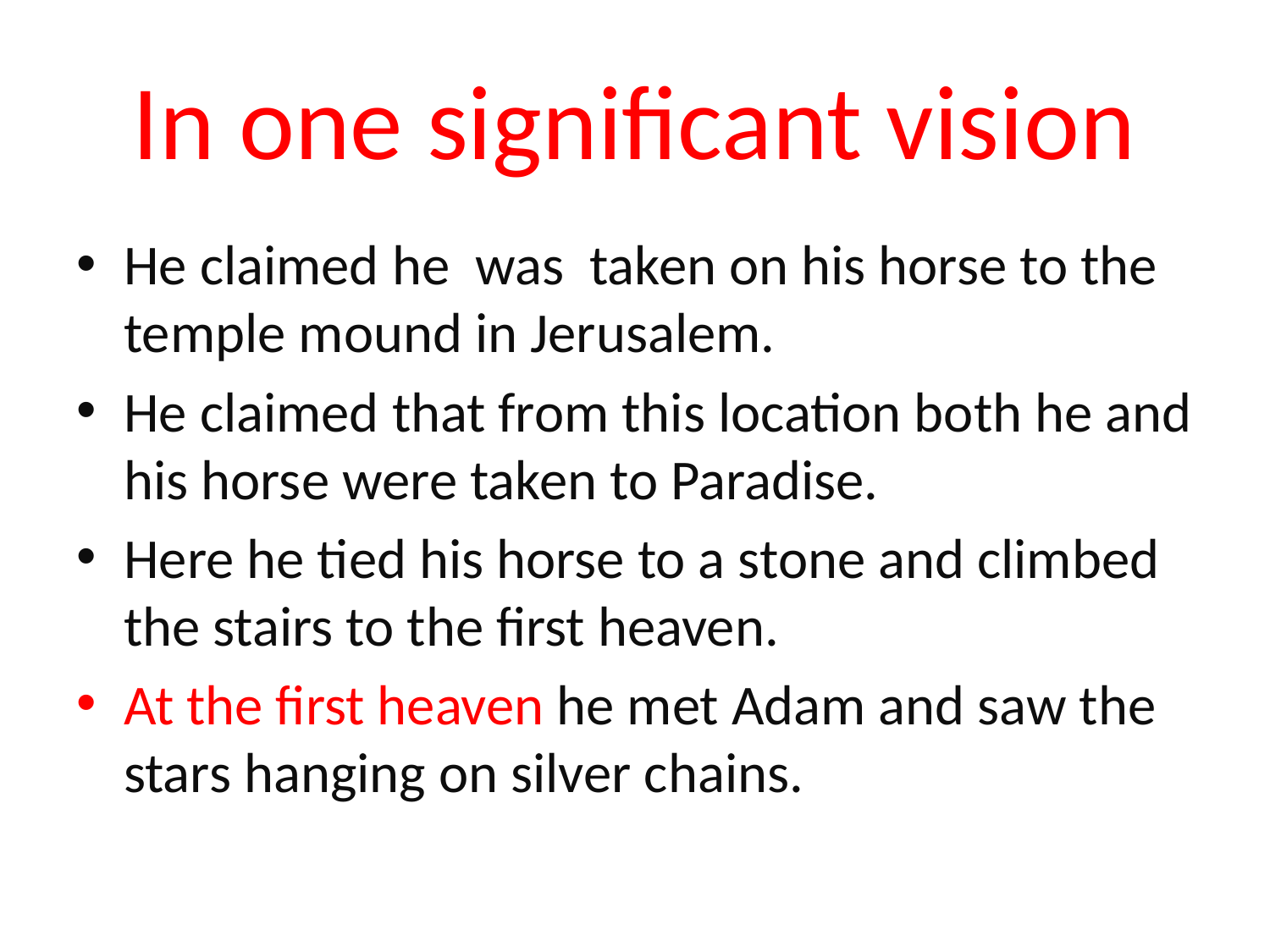

# In one significant vision
He claimed he  was  taken on his horse to the temple mound in Jerusalem.
He claimed that from this location both he and his horse were taken to Paradise.
Here he tied his horse to a stone and climbed the stairs to the first heaven.
At the first heaven he met Adam and saw the stars hanging on silver chains.